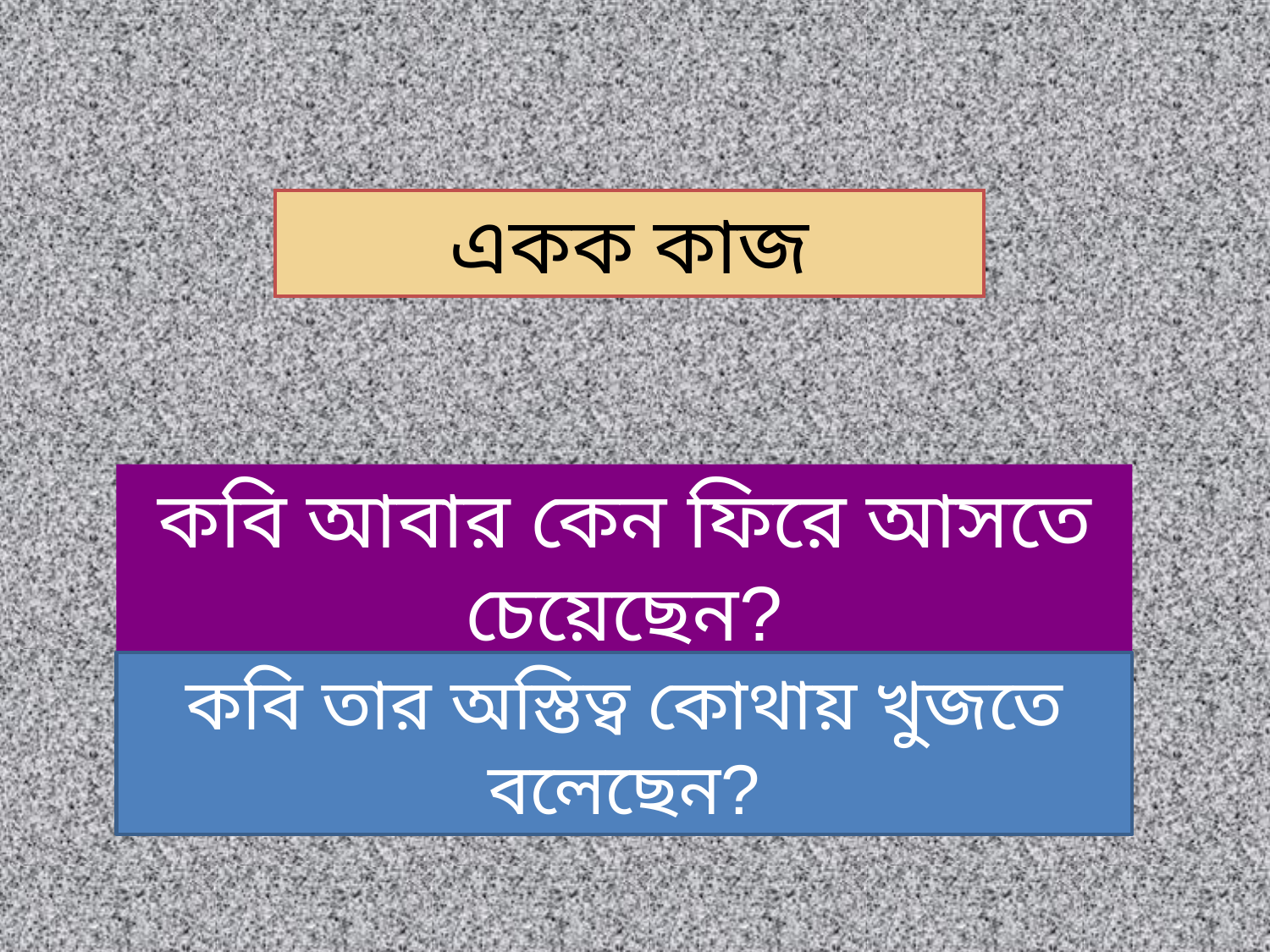

একক কাজ
কবি আবার কেন ফিরে আসতে চেয়েছেন?
কবি তার অস্তিত্ব কোথায় খুজতে বলেছেন?